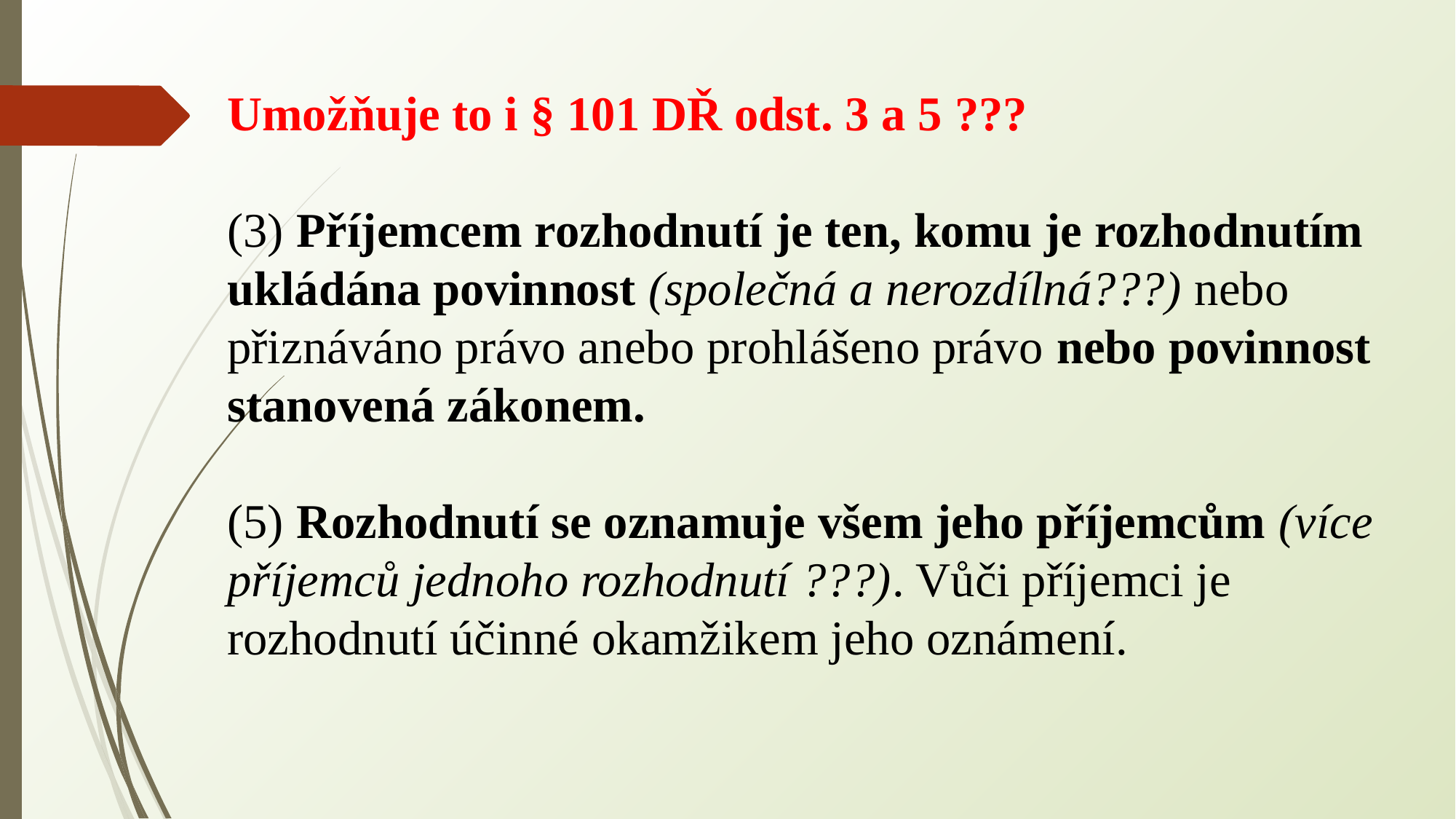

Umožňuje to i § 101 DŘ odst. 3 a 5 ???

(3) Příjemcem rozhodnutí je ten, komu je rozhodnutím ukládána povinnost (společná a nerozdílná???) nebo přiznáváno právo anebo prohlášeno právo nebo povinnost stanovená zákonem.

(5) Rozhodnutí se oznamuje všem jeho příjemcům (více příjemců jednoho rozhodnutí ???). Vůči příjemci je rozhodnutí účinné okamžikem jeho oznámení.